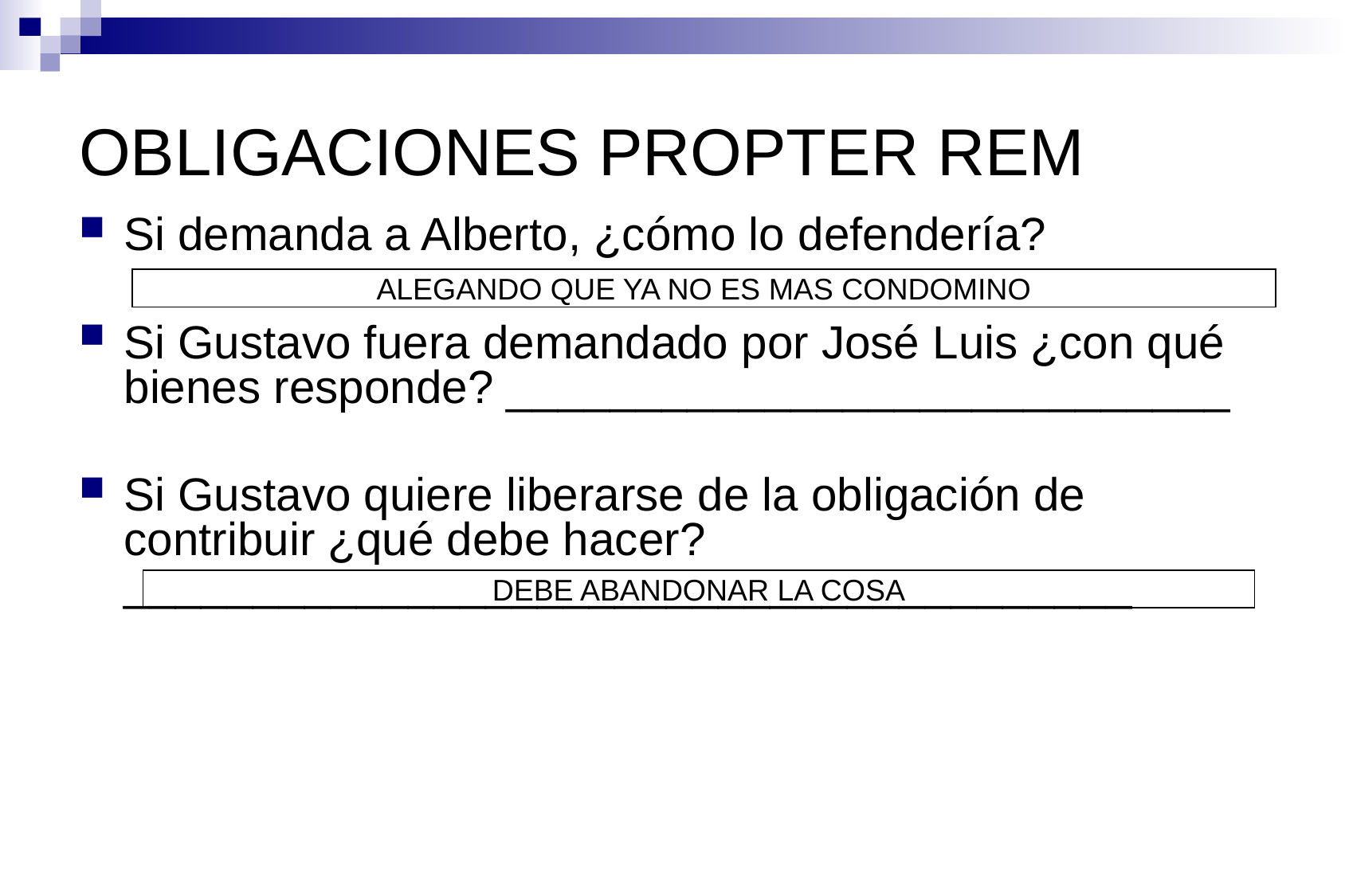

OBLIGACIONES PROPTER REM
Si demanda a Alberto, ¿cómo lo defendería?

Si Gustavo fuera demandado por José Luis ¿con qué bienes responde? ____________________________

Si Gustavo quiere liberarse de la obligación de contribuir ¿qué debe hacer? _______________________________________

ALEGANDO QUE YA NO ES MAS CONDOMINO
DEBE ABANDONAR LA COSA